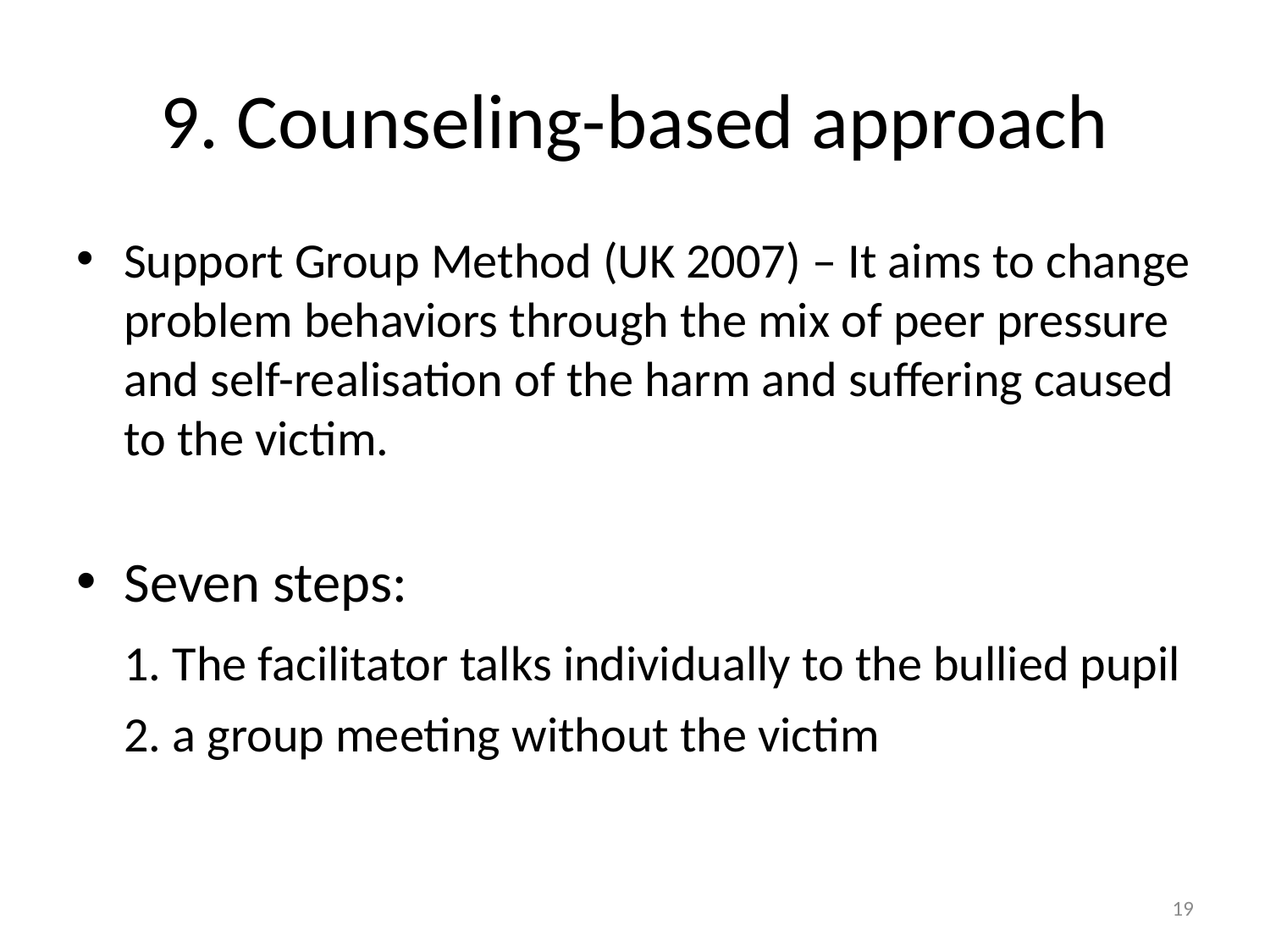

# 9. Counseling-based approach
Support Group Method (UK 2007) – It aims to change problem behaviors through the mix of peer pressure and self-realisation of the harm and suffering caused to the victim.

Seven steps:
	1. The facilitator talks individually to the bullied pupil
	2. a group meeting without the victim

19